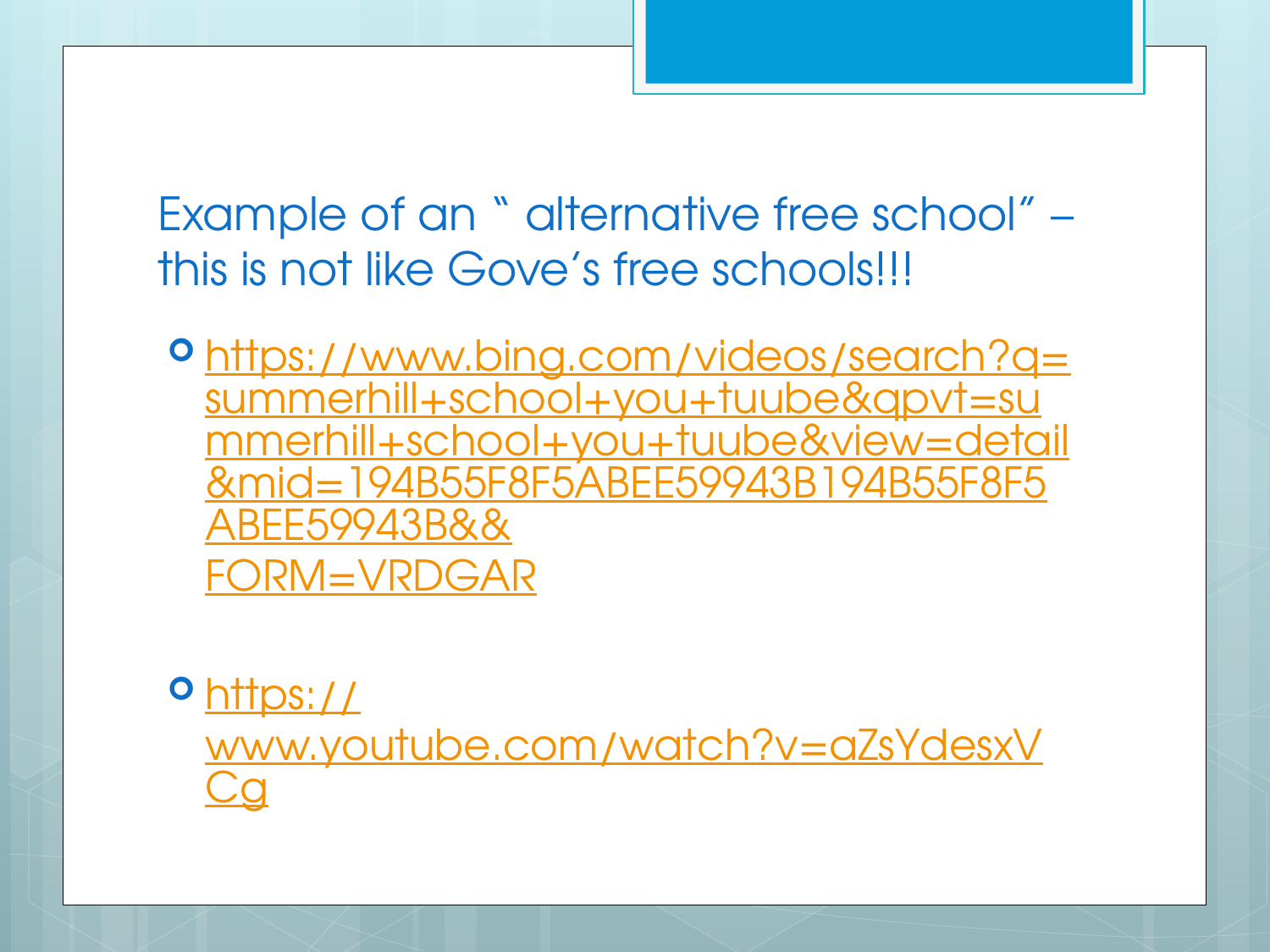

# Example of an “ alternative free school” – this is not like Gove’s free schools!!!
https://www.bing.com/videos/search?q=summerhill+school+you+tuube&qpvt=summerhill+school+you+tuube&view=detail&mid=194B55F8F5ABEE59943B194B55F8F5ABEE59943B&&FORM=VRDGAR

https://www.youtube.com/watch?v=aZsYdesxVCg